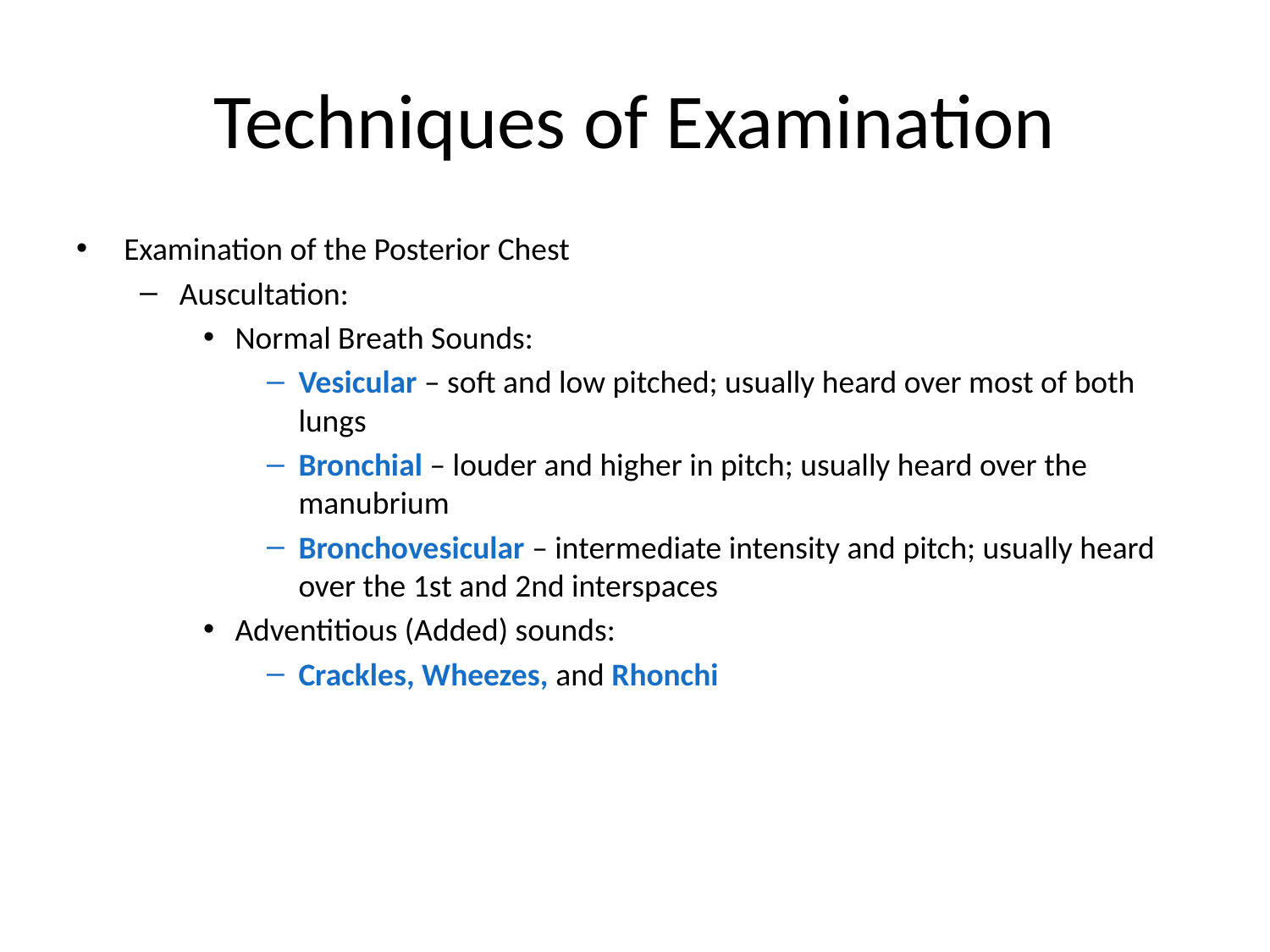

# Techniques of Examination
Examination of the Posterior Chest
Auscultation:
Normal Breath Sounds:
Vesicular – soft and low pitched; usually heard over most of both lungs
Bronchial – louder and higher in pitch; usually heard over the manubrium
Bronchovesicular – intermediate intensity and pitch; usually heard over the 1st and 2nd interspaces
Adventitious (Added) sounds:
Crackles, Wheezes, and Rhonchi